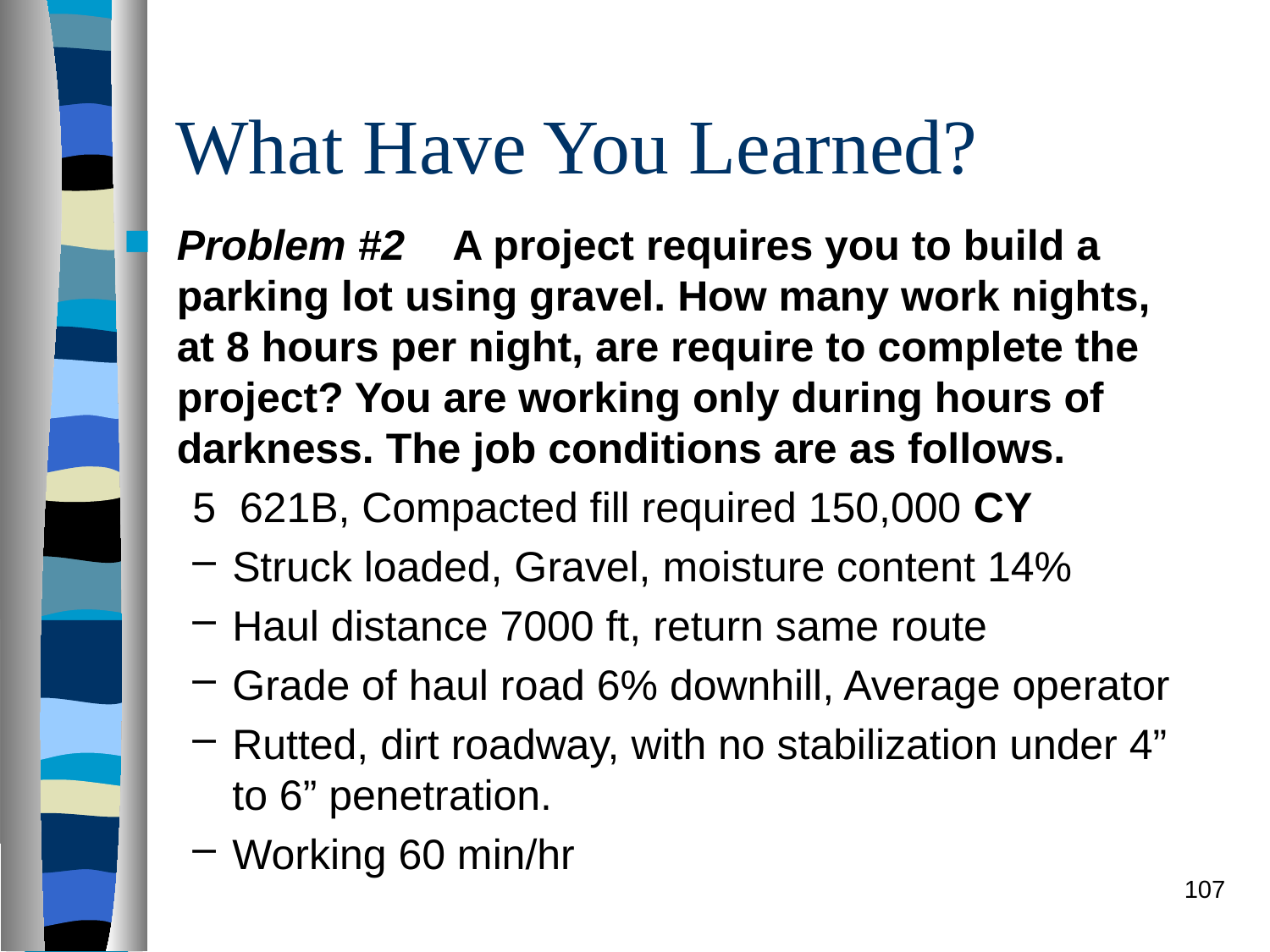

# What Have You Learned?
Problem #2    A project requires you to build a parking lot using gravel. How many work nights, at 8 hours per night, are require to complete the project? You are working only during hours of darkness. The job conditions are as follows.
5  621B, Compacted fill required 150,000 CY
Struck loaded, Gravel, moisture content 14%
Haul distance 7000 ft, return same route
Grade of haul road 6% downhill, Average operator
Rutted, dirt roadway, with no stabilization under 4” to 6” penetration.
Working 60 min/hr
107